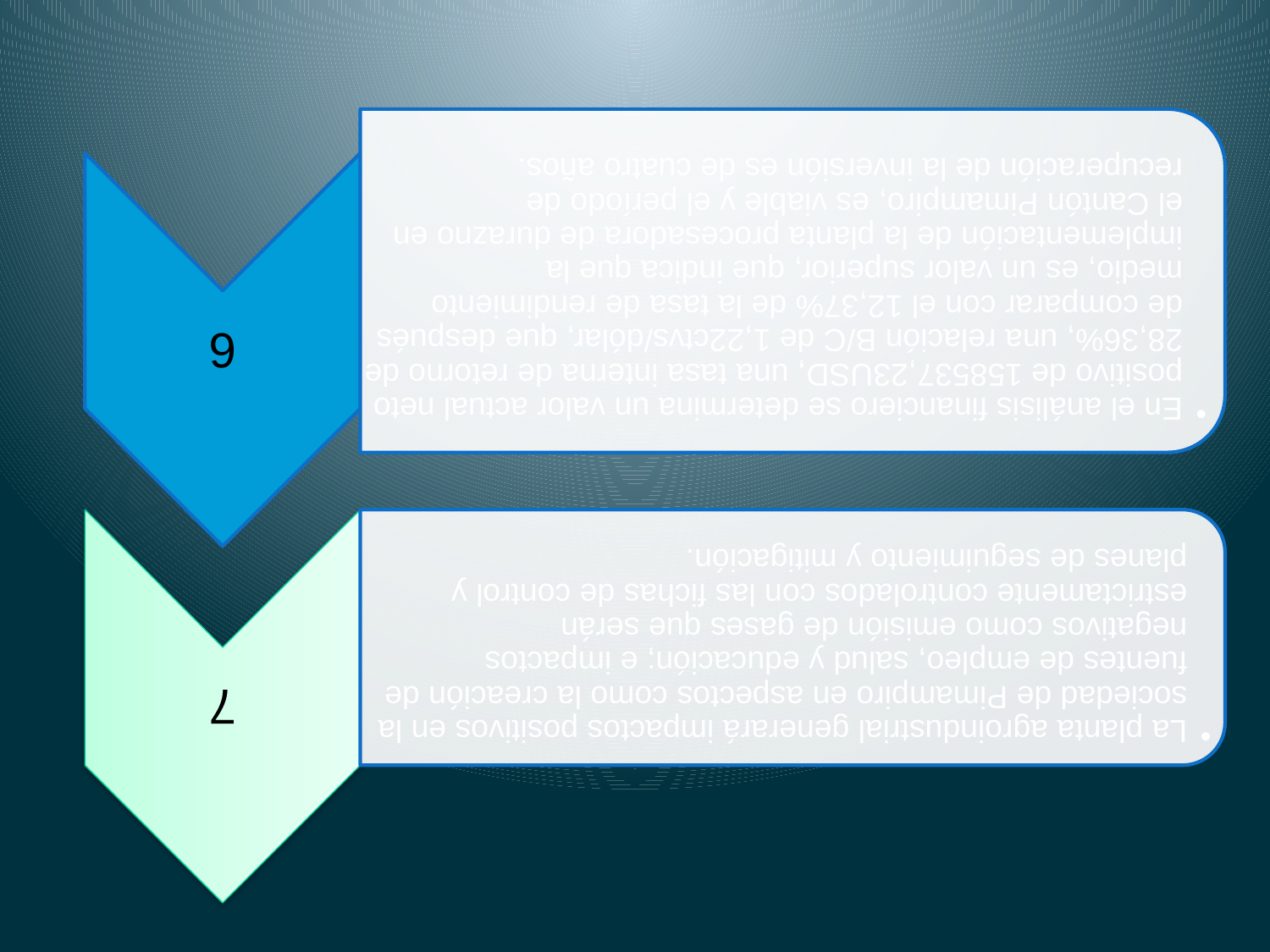

6
En el análisis financiero se determina un valor actual neto positivo de 158537,23USD, una tasa interna de retorno de 28,36%, una relación B/C de 1,22ctvs/dólar, que después de comparar con el 12,37% de la tasa de rendimiento medio, es un valor superior, que indica que la implementación de la planta procesadora de durazno en el Cantón Pimampiro, es viable y el período de recuperación de la inversión es de cuatro años.
7
La planta agroindustrial generará impactos positivos en la sociedad de Pimampiro en aspectos como la creación de fuentes de empleo, salud y educación; e impactos negativos como emisión de gases que serán estrictamente controlados con las fichas de control y planes de seguimiento y mitigación.